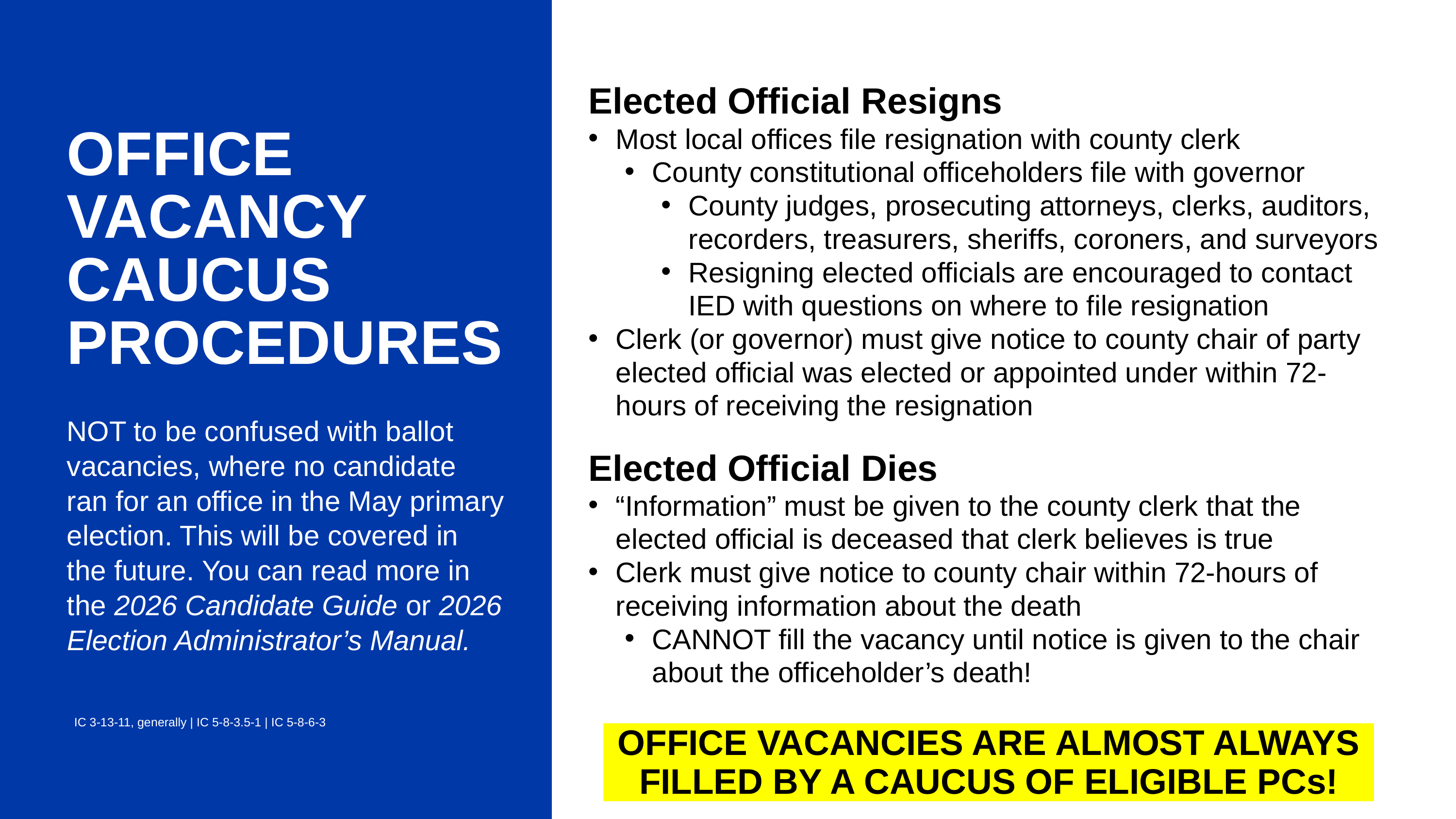

Elected Official Resigns
Most local offices file resignation with county clerk
County constitutional officeholders file with governor
County judges, prosecuting attorneys, clerks, auditors, recorders, treasurers, sheriffs, coroners, and surveyors
Resigning elected officials are encouraged to contact IED with questions on where to file resignation
Clerk (or governor) must give notice to county chair of party elected official was elected or appointed under within 72-hours of receiving the resignation

Elected Official Dies
“Information” must be given to the county clerk that the elected official is deceased that clerk believes is true
Clerk must give notice to county chair within 72-hours of receiving information about the death
CANNOT fill the vacancy until notice is given to the chair about the officeholder’s death!

OFFICE VACANCY CAUCUS PROCEDURES
NOT to be confused with ballot vacancies, where no candidate ran for an office in the May primary election. This will be covered in the future. You can read more in the 2026 Candidate Guide or 2026 Election Administrator’s Manual.
IC 3-13-11, generally | IC 5-8-3.5-1 | IC 5-8-6-3
OFFICE VACANCIES ARE ALMOST ALWAYS FILLED BY A CAUCUS OF ELIGIBLE PCs!